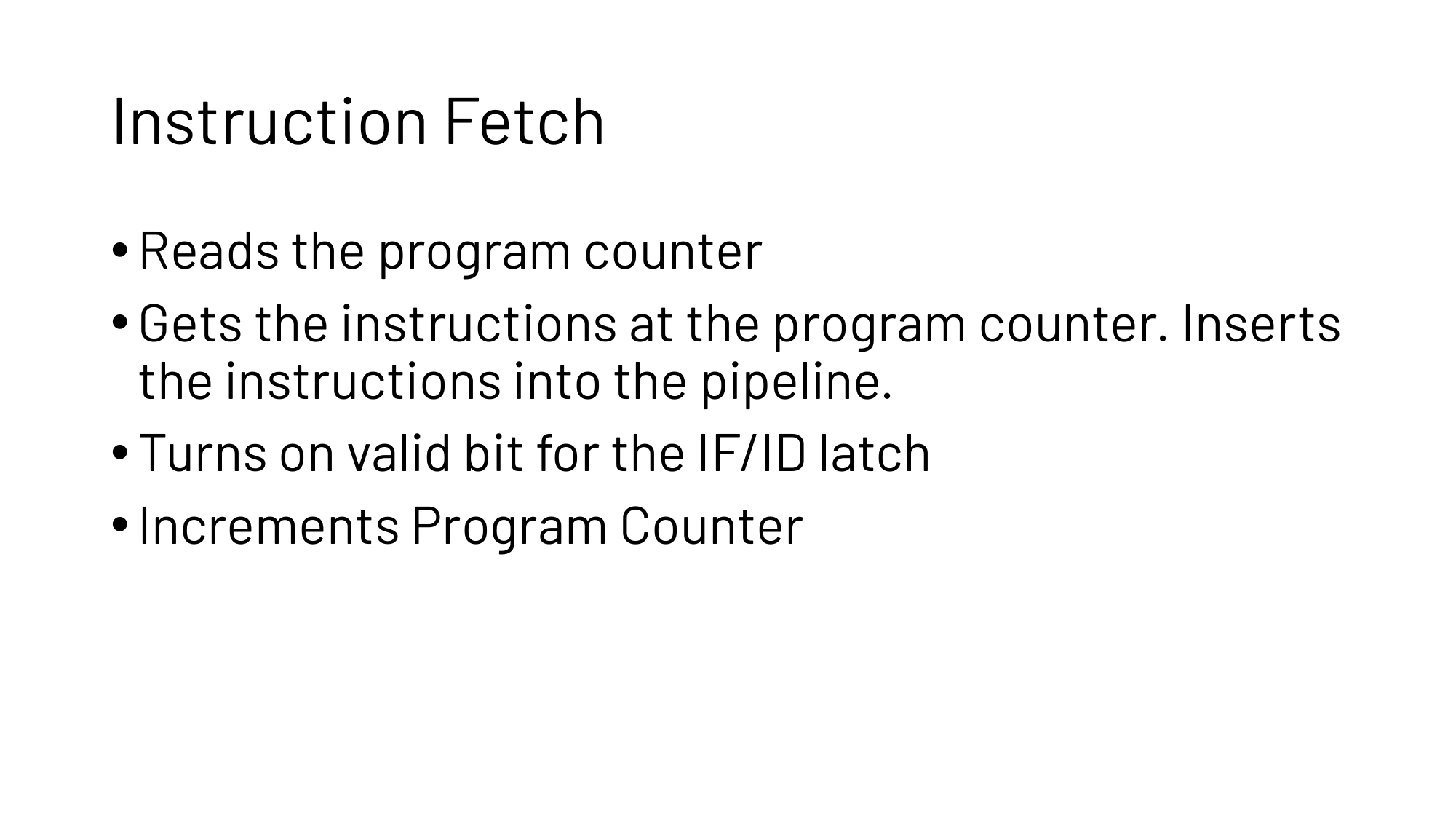

# Instruction Fetch
Reads the program counter
Gets the instructions at the program counter. Inserts the instructions into the pipeline.
Turns on valid bit for the IF/ID latch
Increments Program Counter